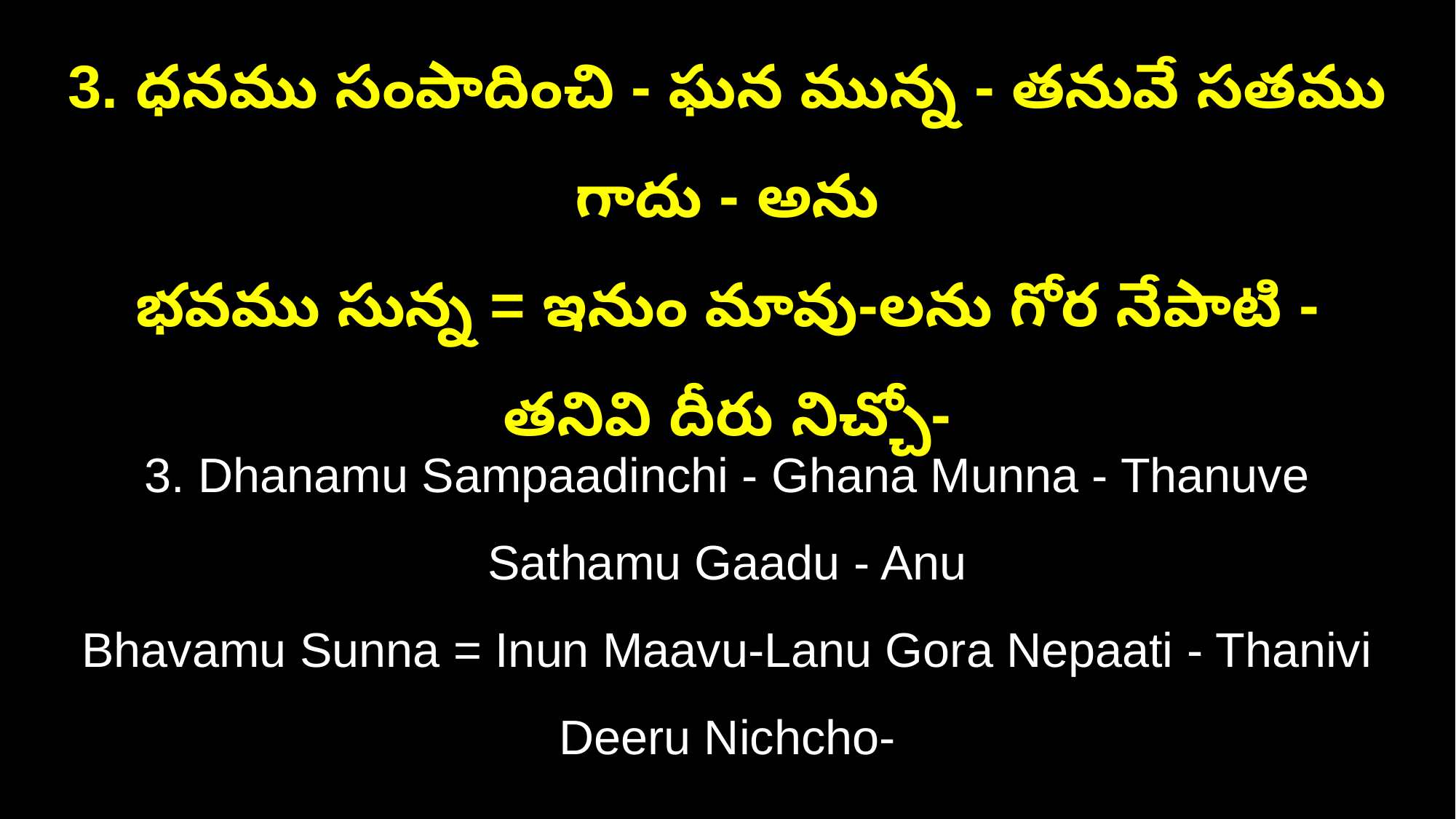

3. ధనము సంపాదించి - ఘన మున్న - తనువే సతము గాదు - అను
భవము సున్న = ఇనుం మావు-లను గోర నేపాటి - తనివి దీరు నిచ్చో-
3. Dhanamu Sampaadinchi - Ghana Munna - Thanuve Sathamu Gaadu - Anu
Bhavamu Sunna = Inun Maavu-Lanu Gora Nepaati - Thanivi Deeru Nichcho-